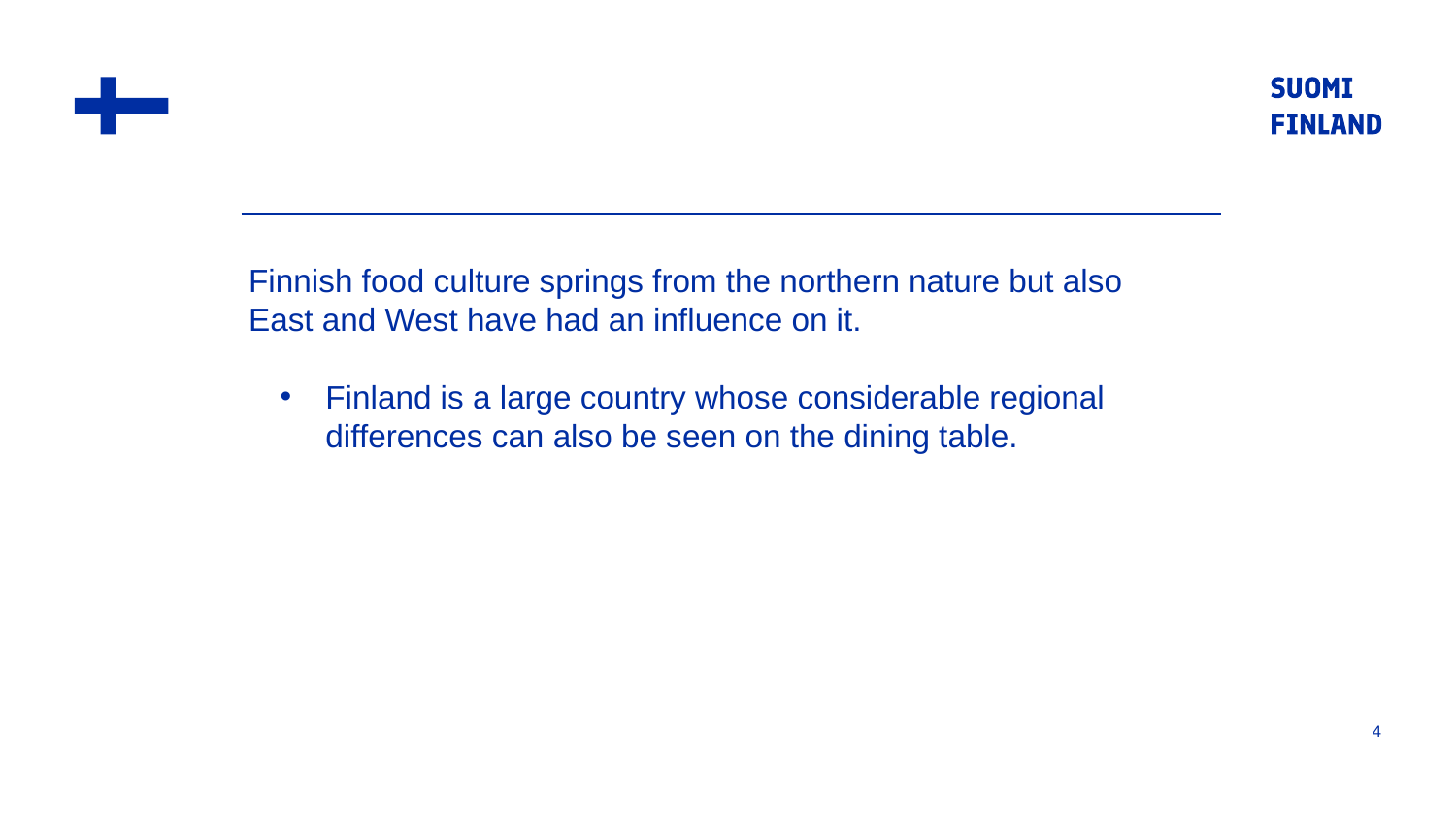

Finnish food culture springs from the northern nature but also
 East and West have had an influence on it.

Finland is a large country whose considerable regional differences can also be seen on the dining table.

4